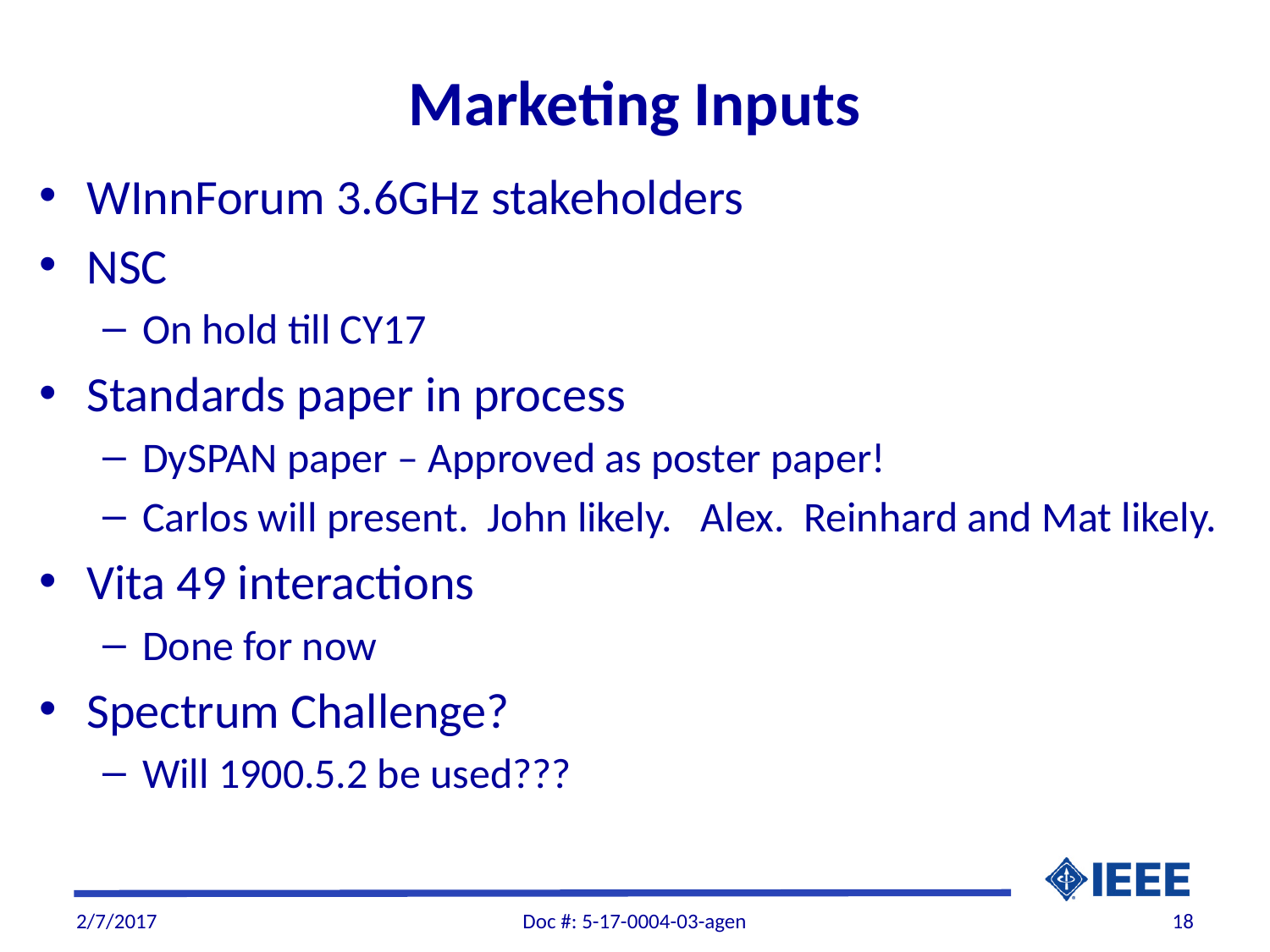

# Marketing Inputs
WInnForum 3.6GHz stakeholders
NSC
On hold till CY17
Standards paper in process
DySPAN paper – Approved as poster paper!
Carlos will present.  John likely.   Alex.  Reinhard and Mat likely.
Vita 49 interactions
Done for now
Spectrum Challenge?
Will 1900.5.2 be used???
2/7/2017
Doc #: 5-17-0004-03-agen
18